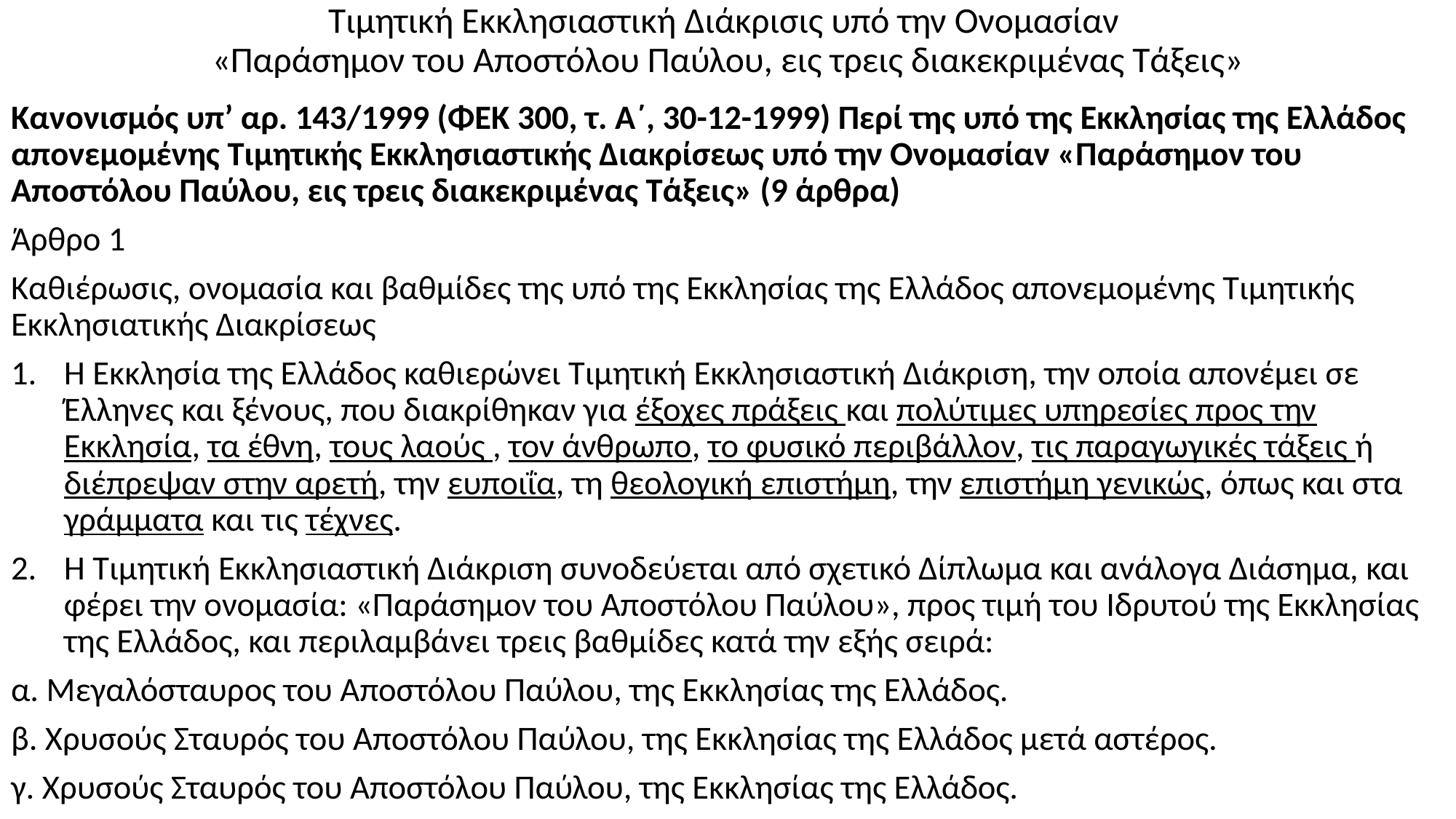

# Τιμητική Εκκλησιαστική Διάκρισις υπό την Ονομασίαν «Παράσημον του Αποστόλου Παύλου, εις τρεις διακεκριμένας Τάξεις»
Κανονισμός υπ’ αρ. 143/1999 (ΦΕΚ 300, τ. Α΄, 30-12-1999) Περί της υπό της Εκκλησίας της Ελλάδος απονεμομένης Τιμητικής Εκκλησιαστικής Διακρίσεως υπό την Ονομασίαν «Παράσημον του Αποστόλου Παύλου, εις τρεις διακεκριμένας Τάξεις» (9 άρθρα)
Άρθρο 1
Καθιέρωσις, ονομασία και βαθμίδες της υπό της Εκκλησίας της Ελλάδος απονεμομένης Τιμητικής Εκκλησιατικής Διακρίσεως
Η Εκκλησία της Ελλάδος καθιερώνει Τιμητική Εκκλησιαστική Διάκριση, την οποία απονέμει σε Έλληνες και ξένους, που διακρίθηκαν για έξοχες πράξεις και πολύτιμες υπηρεσίες προς την Εκκλησία, τα έθνη, τους λαούς , τον άνθρωπο, το φυσικό περιβάλλον, τις παραγωγικές τάξεις ή διέπρεψαν στην αρετή, την ευποιΐα, τη θεολογική επιστήμη, την επιστήμη γενικώς, όπως και στα γράμματα και τις τέχνες.
Η Τιμητική Εκκλησιαστική Διάκριση συνοδεύεται από σχετικό Δίπλωμα και ανάλογα Διάσημα, και φέρει την ονομασία: «Παράσημον του Αποστόλου Παύλου», προς τιμή του Ιδρυτού της Εκκλησίας της Ελλάδος, και περιλαμβάνει τρεις βαθμίδες κατά την εξής σειρά:
α. Μεγαλόσταυρος του Αποστόλου Παύλου, της Εκκλησίας της Ελλάδος.
β. Χρυσούς Σταυρός του Αποστόλου Παύλου, της Εκκλησίας της Ελλάδος μετά αστέρος.
γ. Χρυσούς Σταυρός του Αποστόλου Παύλου, της Εκκλησίας της Ελλάδος.